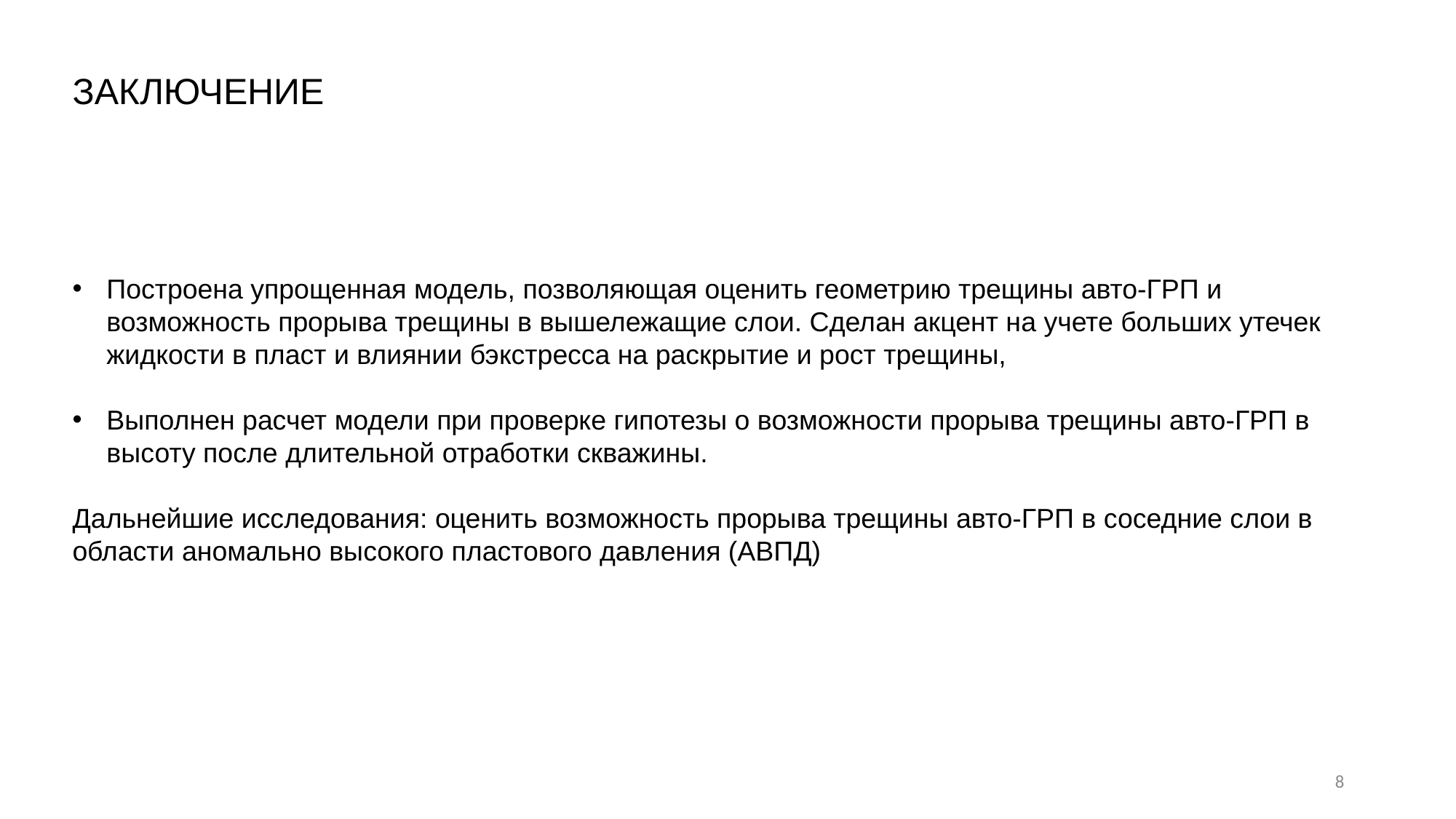

ЗАКЛЮЧЕНИЕ
Построена упрощенная модель, позволяющая оценить геометрию трещины авто-ГРП и возможность прорыва трещины в вышележащие слои. Сделан акцент на учете больших утечек жидкости в пласт и влиянии бэкстресса на раскрытие и рост трещины,

Выполнен расчет модели при проверке гипотезы о возможности прорыва трещины авто-ГРП в высоту после длительной отработки скважины.

Дальнейшие исследования: оценить возможность прорыва трещины авто-ГРП в соседние слои в области аномально высокого пластового давления (АВПД)
8